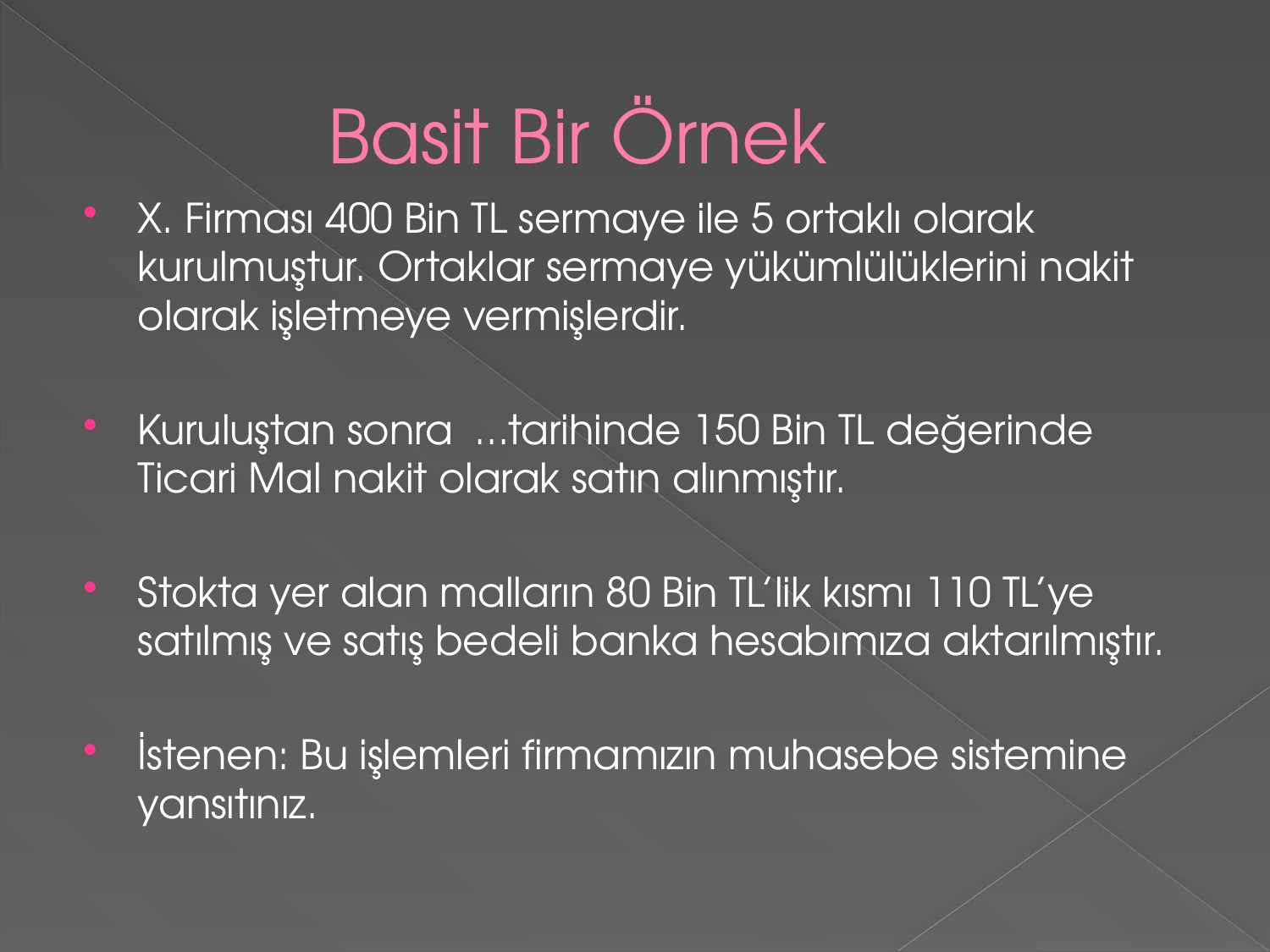

# Basit Bir Örnek
X. Firması 400 Bin TL sermaye ile 5 ortaklı olarak kurulmuştur. Ortaklar sermaye yükümlülüklerini nakit olarak işletmeye vermişlerdir.

Kuruluştan sonra  …tarihinde 150 Bin TL değerinde  Ticari Mal nakit olarak satın alınmıştır.

Stokta yer alan malların 80 Bin TL’lik kısmı 110 TL’ye satılmış ve satış bedeli banka hesabımıza aktarılmıştır.

İstenen: Bu işlemleri firmamızın muhasebe sistemine yansıtınız.